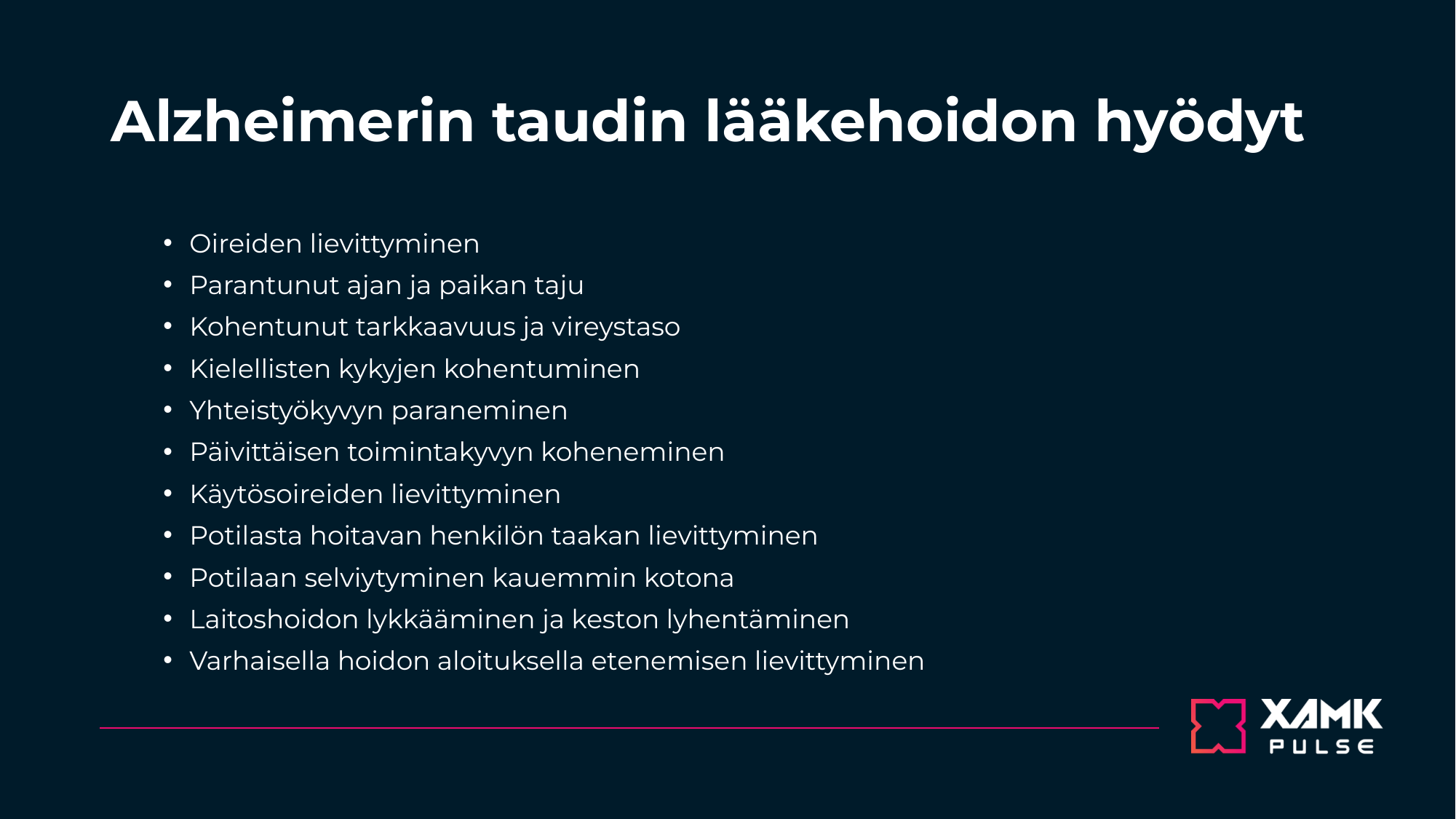

# Alzheimerin taudin lääkehoidon hyödyt
Oireiden lievittyminen
Parantunut ajan ja paikan taju
Kohentunut tarkkaavuus ja vireystaso
Kielellisten kykyjen kohentuminen
Yhteistyökyvyn paraneminen
Päivittäisen toimintakyvyn koheneminen
Käytösoireiden lievittyminen
Potilasta hoitavan henkilön taakan lievittyminen
Potilaan selviytyminen kauemmin kotona
Laitoshoidon lykkääminen ja keston lyhentäminen
Varhaisella hoidon aloituksella etenemisen lievittyminen